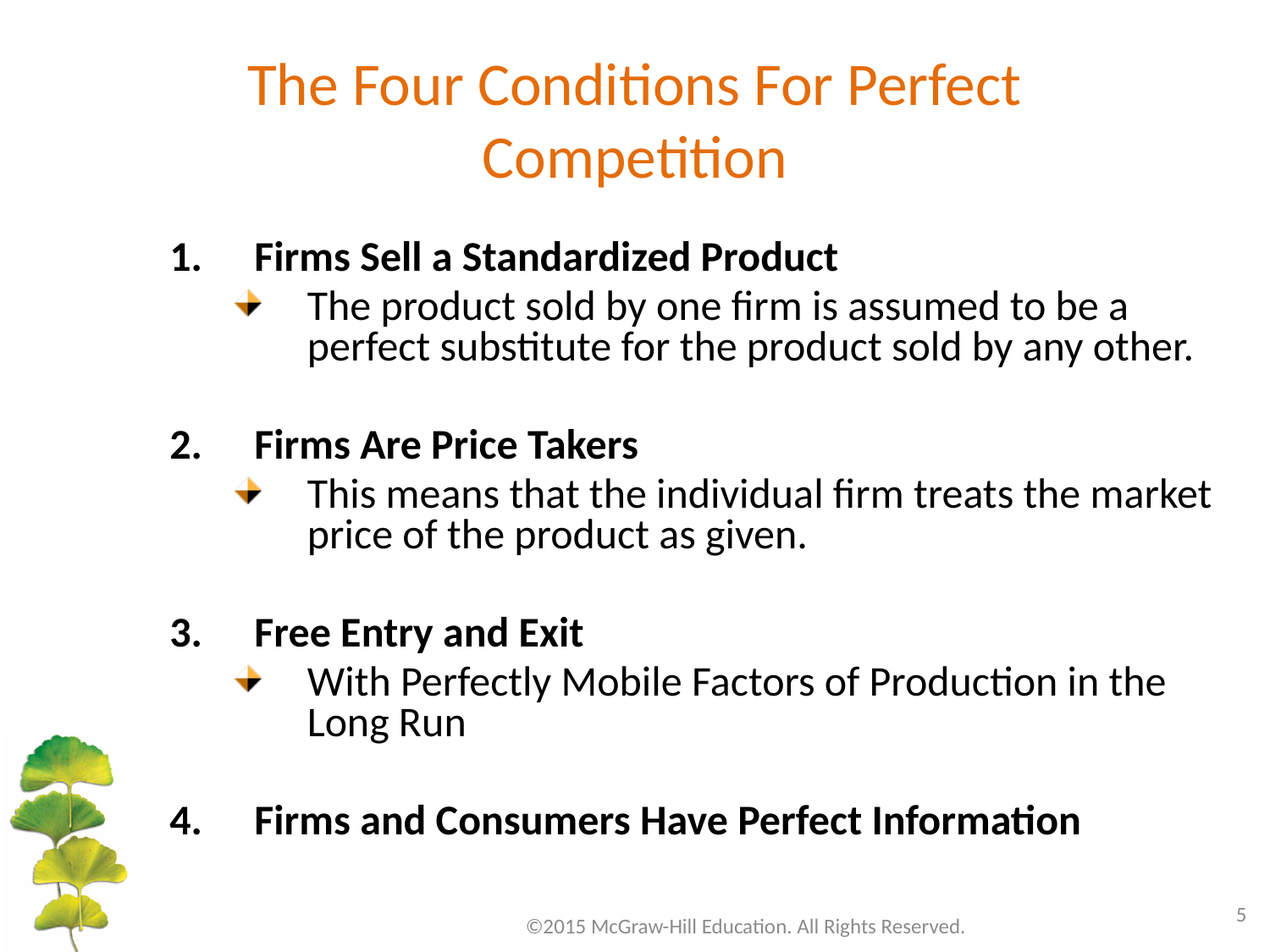

# The Four Conditions For Perfect Competition
Firms Sell a Standardized Product
The product sold by one firm is assumed to be a perfect substitute for the product sold by any other.

Firms Are Price Takers
This means that the individual firm treats the market price of the product as given.

Free Entry and Exit
With Perfectly Mobile Factors of Production in the Long Run

Firms and Consumers Have Perfect Information
5
©2015 McGraw-Hill Education. All Rights Reserved.